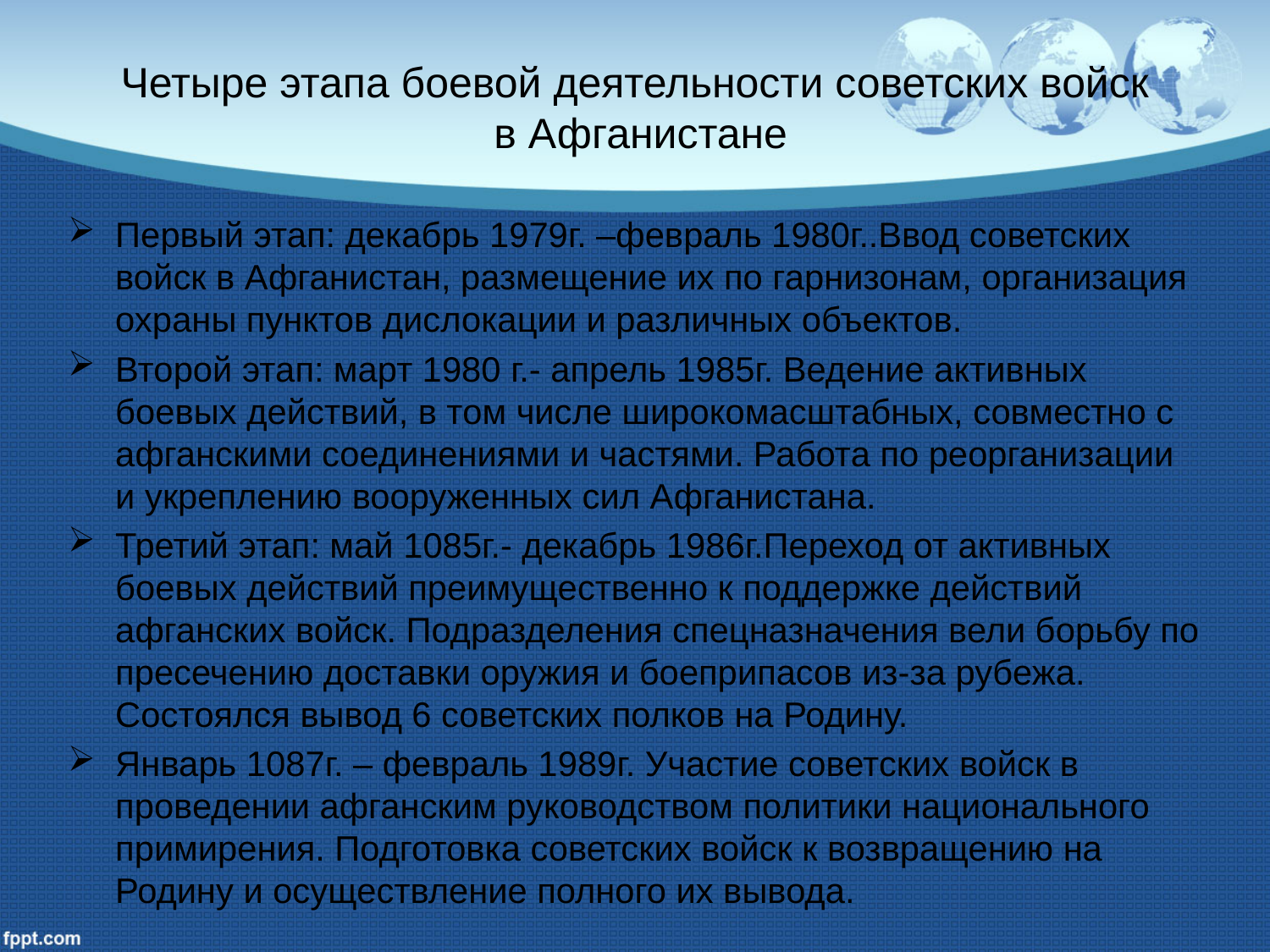

# Четыре этапа боевой деятельности советских войск  в Афганистане
Первый этап: декабрь 1979г. –февраль 1980г..Ввод советских войск в Афганистан, размещение их по гарнизонам, организация охраны пунктов дислокации и различных объектов.
Второй этап: март 1980 г.- апрель 1985г. Ведение активных боевых действий, в том числе широкомасштабных, совместно с афганскими соединениями и частями. Работа по реорганизации и укреплению вооруженных сил Афганистана.
Третий этап: май 1085г.- декабрь 1986г.Переход от активных боевых действий преимущественно к поддержке действий афганских войск. Подразделения спецназначения вели борьбу по пресечению доставки оружия и боеприпасов из-за рубежа. Состоялся вывод 6 советских полков на Родину.
Январь 1087г. – февраль 1989г. Участие советских войск в проведении афганским руководством политики национального примирения. Подготовка советских войск к возвращению на Родину и осуществление полного их вывода.